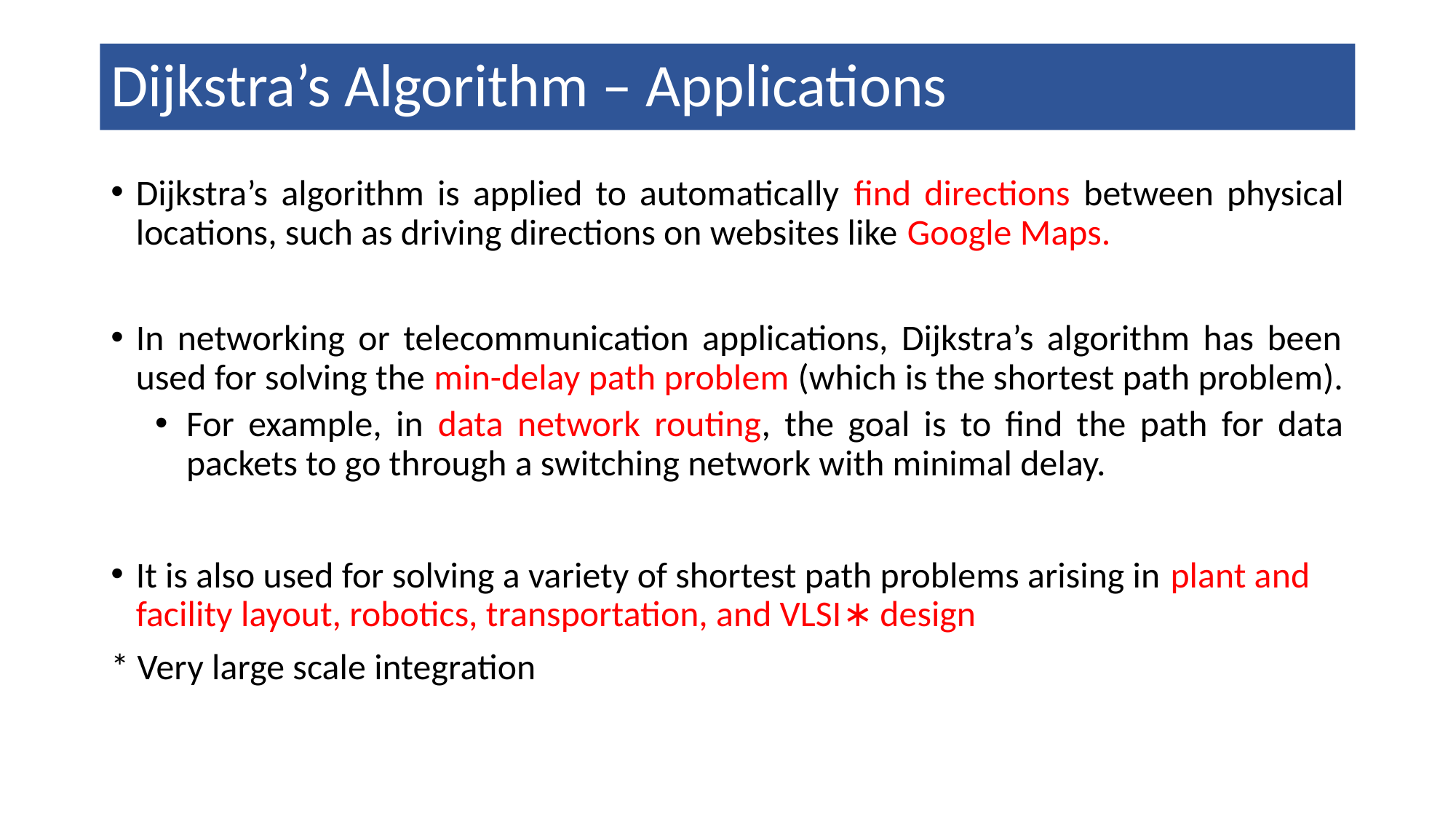

# Dijkstra’s Algorithm – Applications
Dijkstra’s algorithm is applied to automatically find directions between physical locations, such as driving directions on websites like Google Maps.

In networking or telecommunication applications, Dijkstra’s algorithm has been used for solving the min-delay path problem (which is the shortest path problem).
For example, in data network routing, the goal is to find the path for data packets to go through a switching network with minimal delay.

It is also used for solving a variety of shortest path problems arising in plant and facility layout, robotics, transportation, and VLSI∗ design
* Very large scale integration